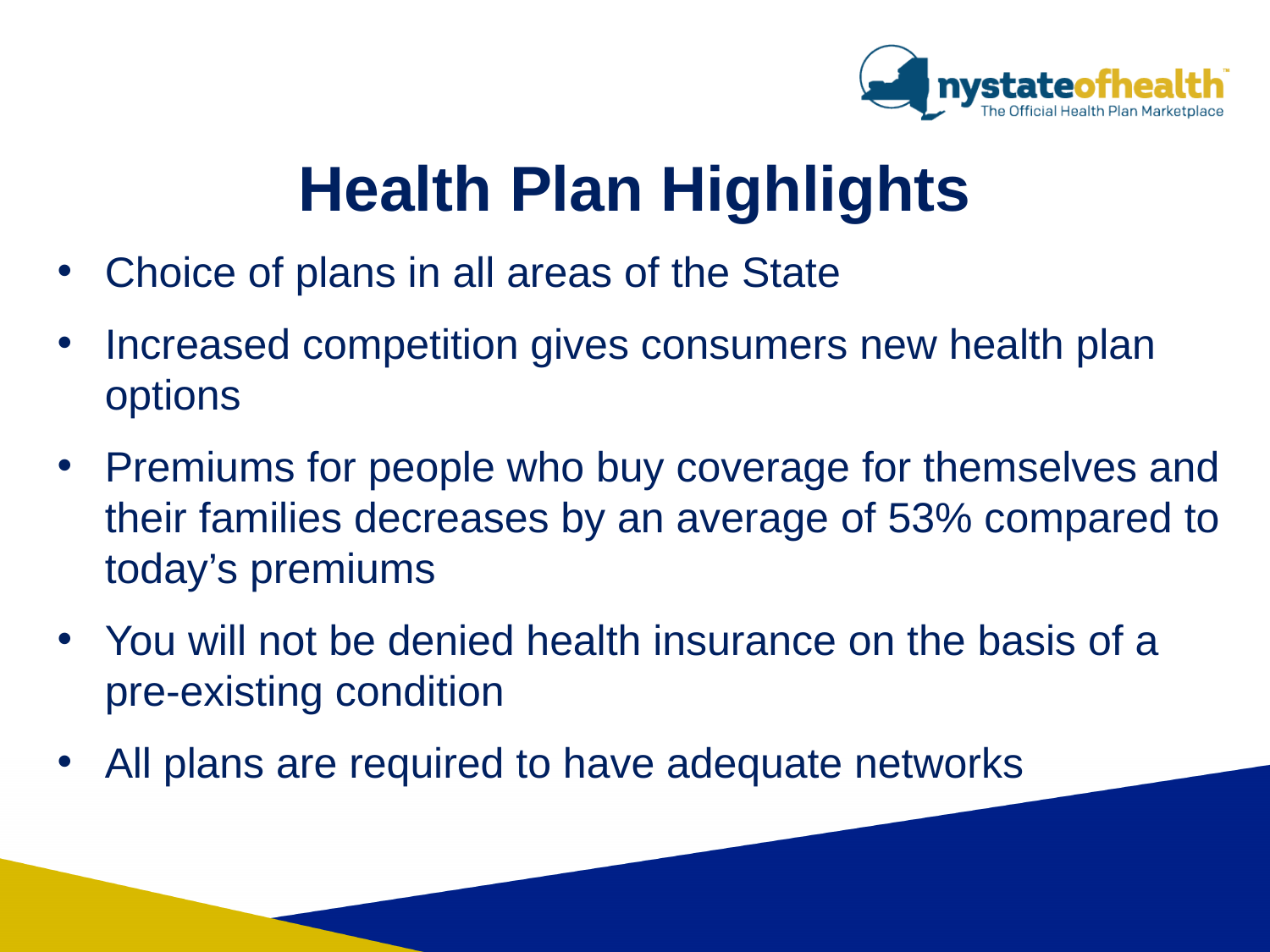

# Health Plan Highlights
Choice of plans in all areas of the State
Increased competition gives consumers new health plan options
Premiums for people who buy coverage for themselves and their families decreases by an average of 53% compared to today’s premiums
You will not be denied health insurance on the basis of a pre-existing condition
All plans are required to have adequate networks